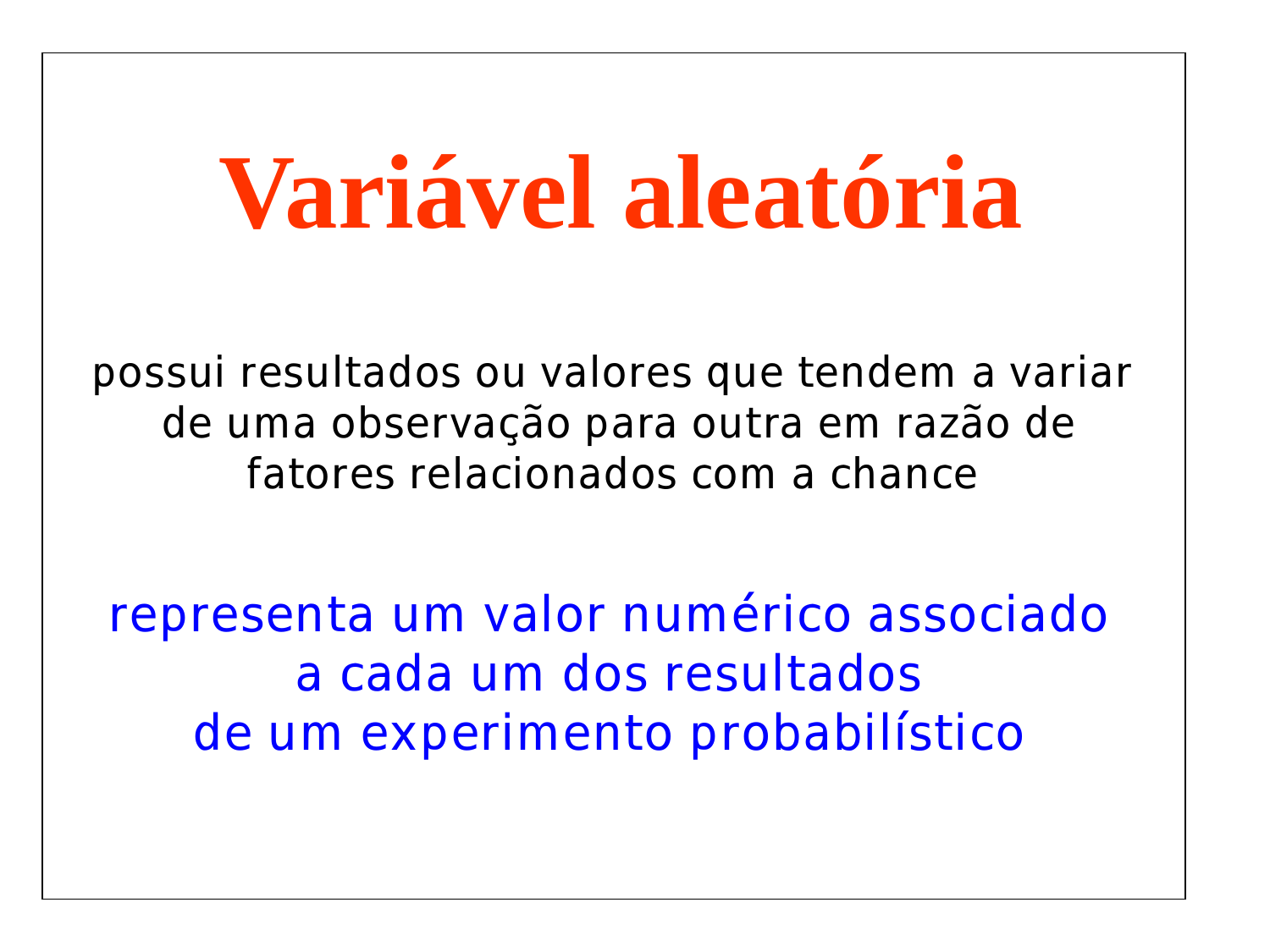

Variável aleatória
possui resultados ou valores que tendem a variar
 de uma observação para outra em razão de
fatores relacionados com a chance
representa um valor numérico associado
a cada um dos resultados
de um experimento probabilístico